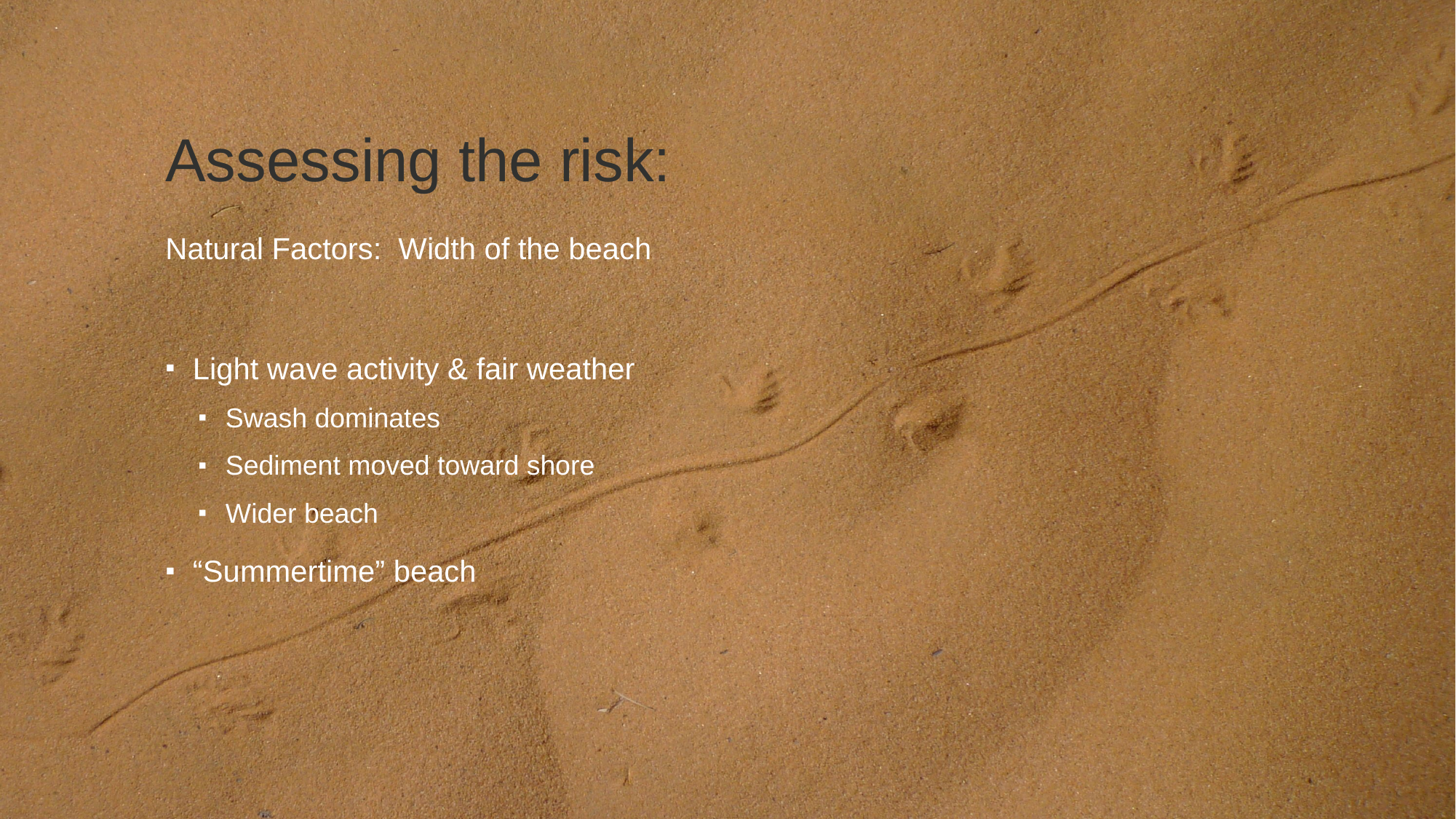

# Assessing the risk:
Natural Factors:  Width of the beach

Light wave activity & fair weather
Swash dominates
Sediment moved toward shore
Wider beach
“Summertime” beach